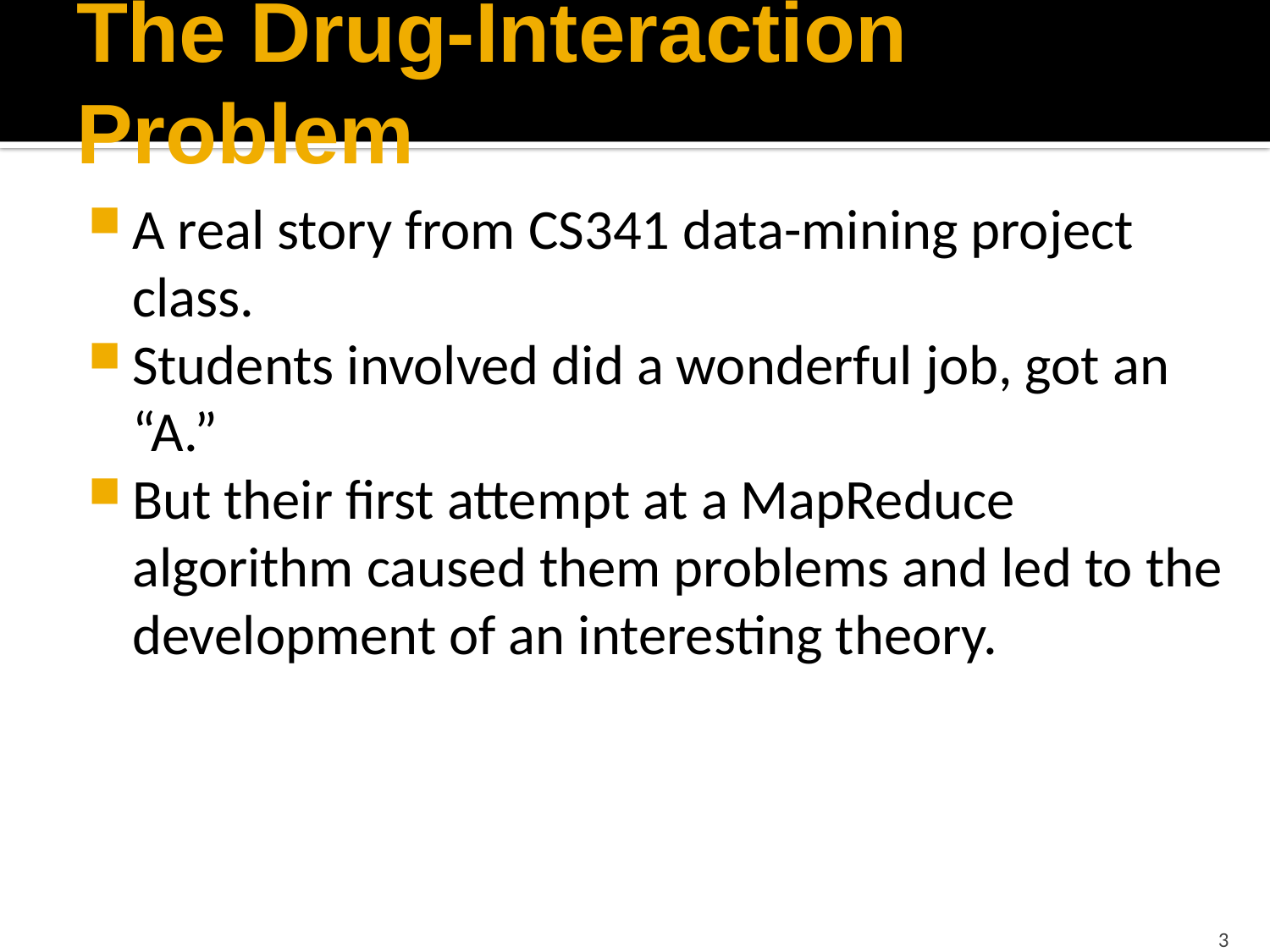

# The Drug-Interaction Problem
A real story from CS341 data-mining project class.
Students involved did a wonderful job, got an “A.”
But their first attempt at a MapReduce algorithm caused them problems and led to the development of an interesting theory.
3